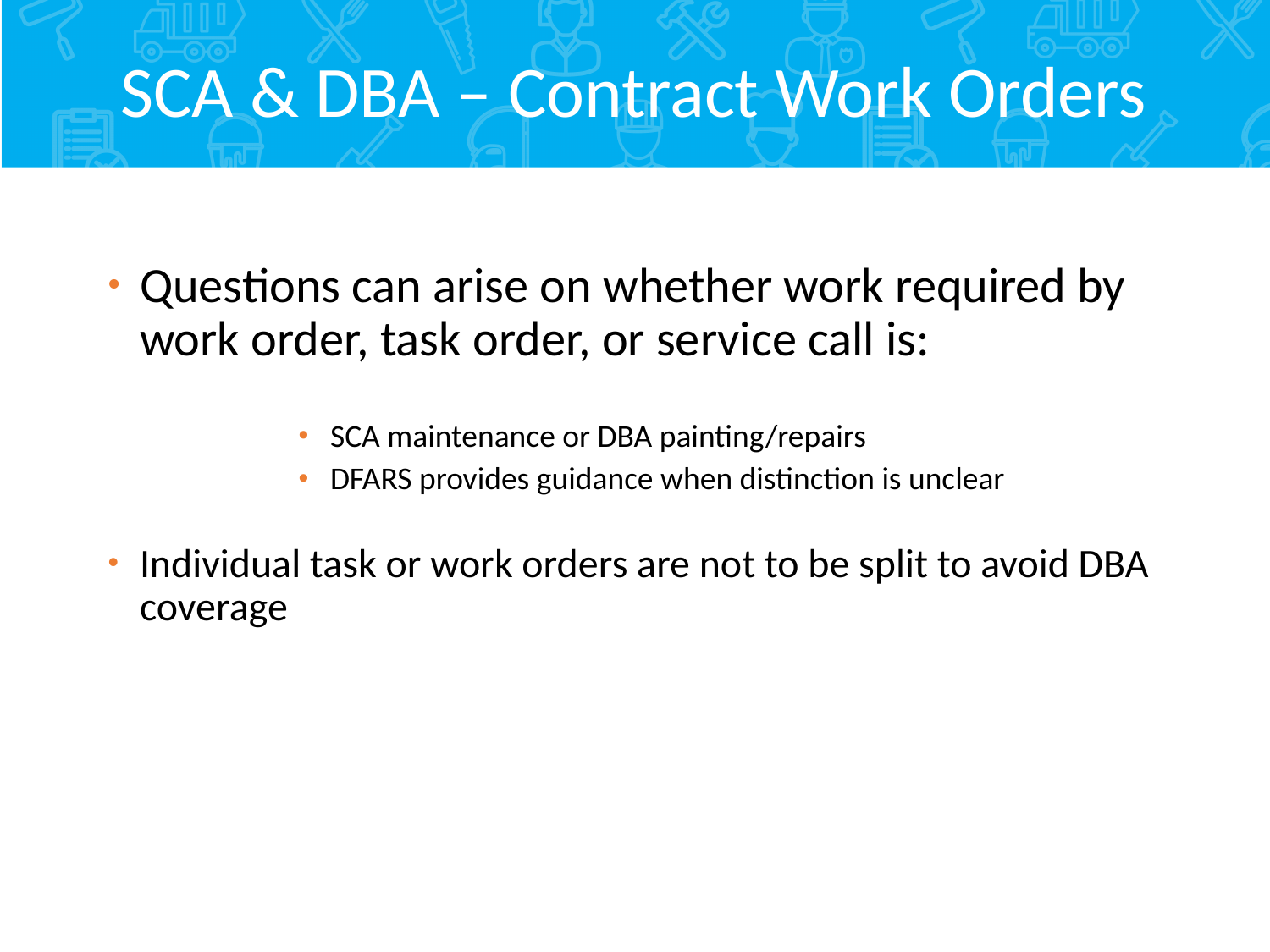

# SCA & DBA – Contract Work Orders
Questions can arise on whether work required by work order, task order, or service call is:

SCA maintenance or DBA painting/repairs
DFARS provides guidance when distinction is unclear

Individual task or work orders are not to be split to avoid DBA coverage